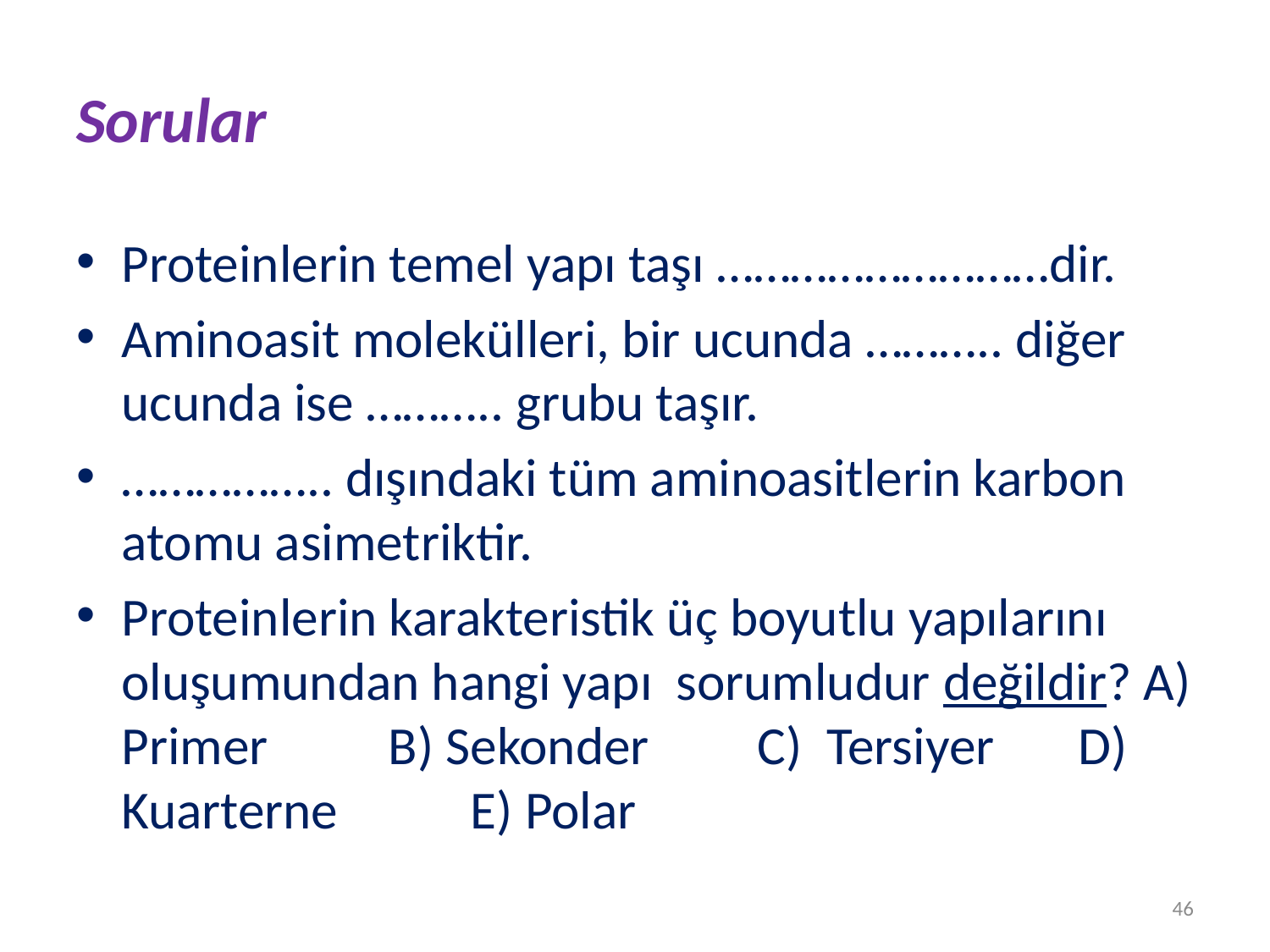

# Sorular
Proteinlerin temel yapı taşı ………………………dir.
Aminoasit molekülleri, bir ucunda ……….. diğer ucunda ise ……….. grubu taşır.
…………….. dışındaki tüm aminoasitlerin karbon atomu asimetriktir.
Proteinlerin karakteristik üç boyutlu yapılarını oluşumundan hangi yapı  sorumludur değildir? A) Primer          B) Sekonder         C)  Tersiyer       D) Kuarterne           E) Polar

46